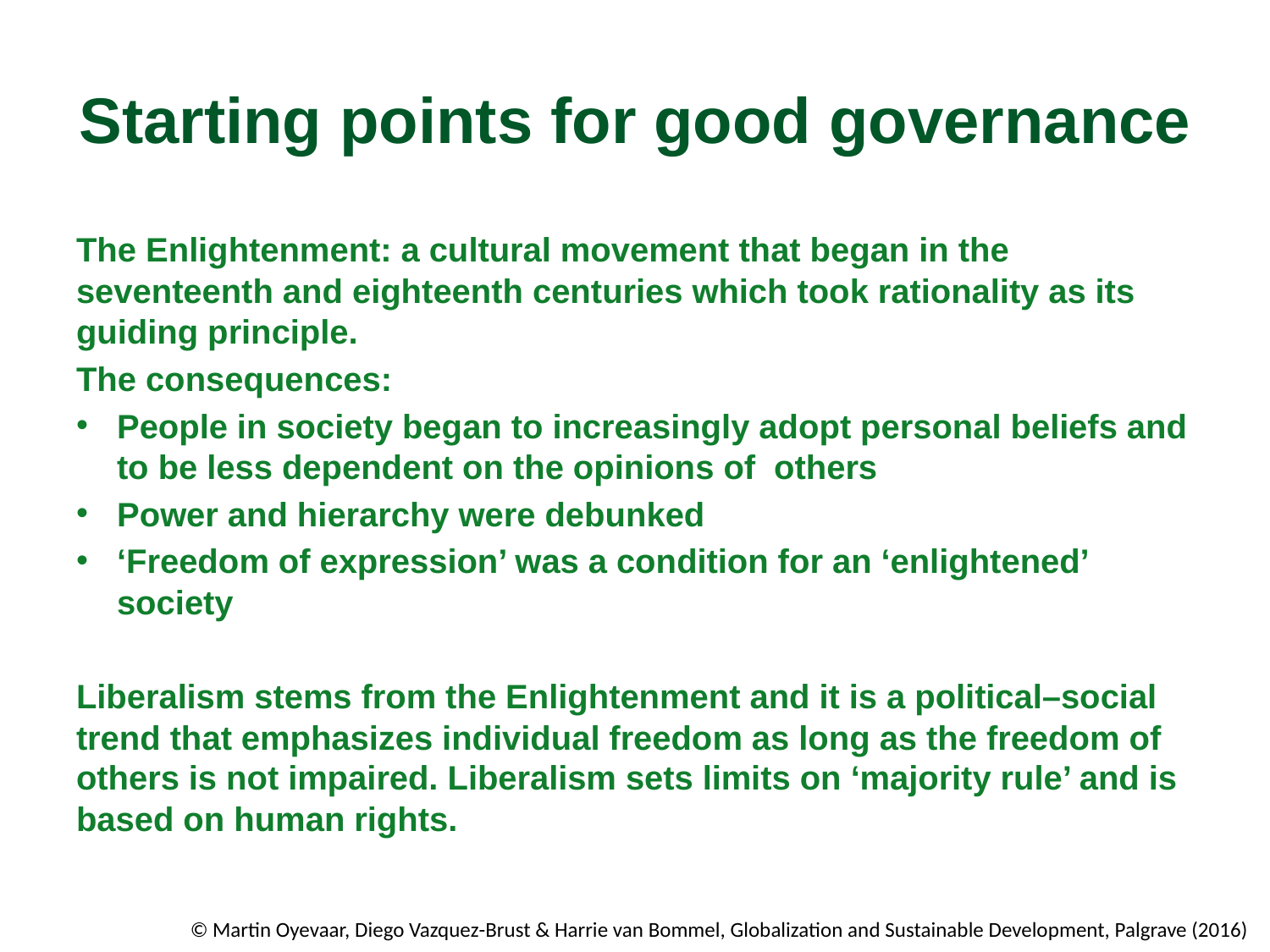

# Starting points for good governance
The Enlightenment: a cultural movement that began in the  seventeenth and eighteenth centuries which took rationality as its guiding principle.
The consequences:
People in society began to increasingly adopt personal beliefs and to be less dependent on the opinions of  others
Power and hierarchy were debunked
‘Freedom of expression’ was a condition for an ‘enlightened’ society

Liberalism stems from the Enlightenment and it is a political–social trend that emphasizes individual freedom as long as the freedom of others is not impaired. Liberalism sets limits on ‘majority rule’ and is based on human rights.

© Martin Oyevaar, Diego Vazquez-Brust & Harrie van Bommel, Globalization and Sustainable Development, Palgrave (2016)